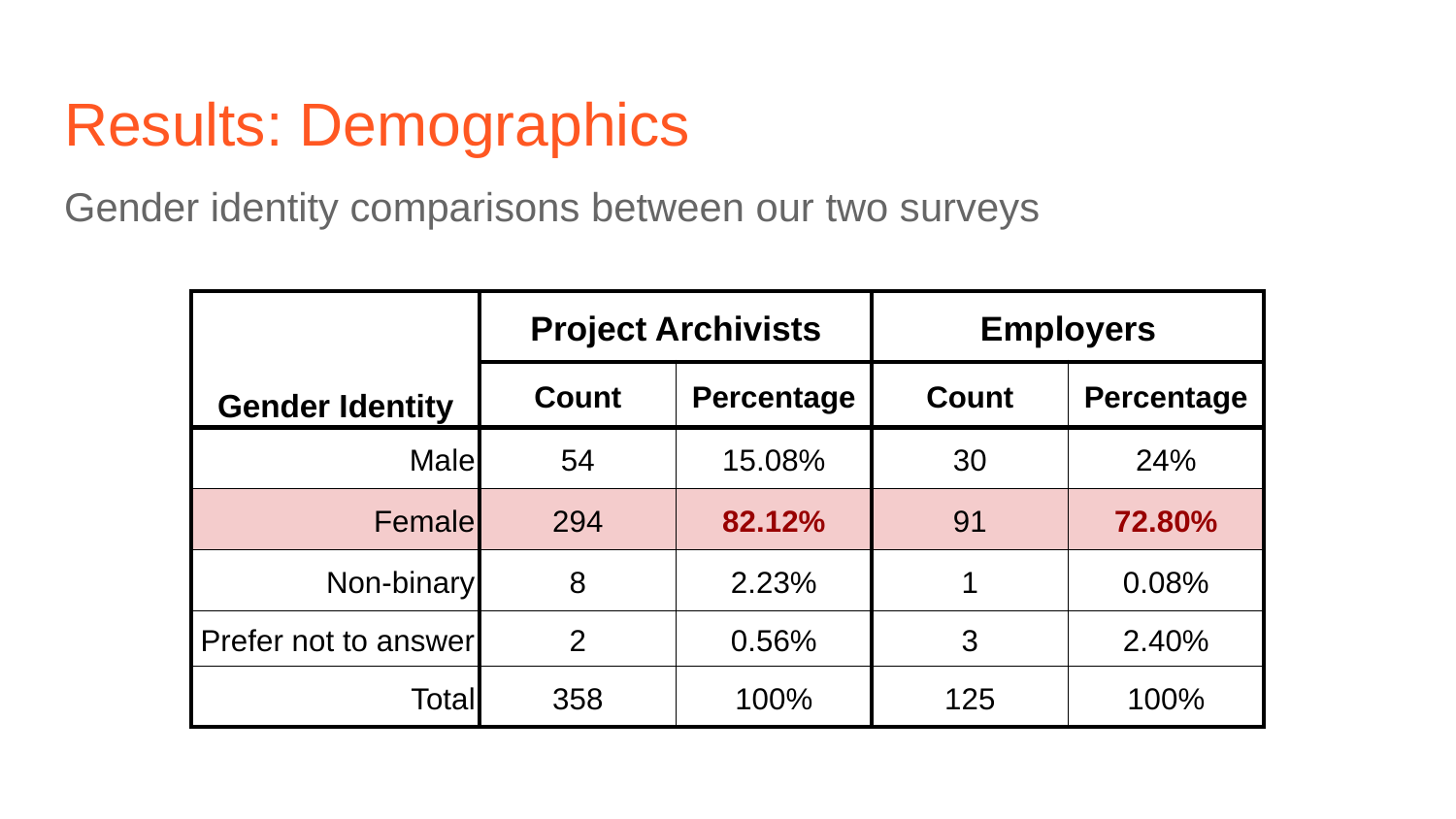

# Results: Demographics
Gender identity comparisons between our two surveys
| Gender Identity | Project Archivists |  | Employers |  |
| --- | --- | --- | --- | --- |
|  | Count | Percentage | Count | Percentage |
| Male | 54 | 15.08% | 30 | 24% |
| Female | 294 | 82.12% | 91 | 72.80% |
| Non-binary | 8 | 2.23% | 1 | 0.08% |
| Prefer not to answer | 2 | 0.56% | 3 | 2.40% |
| Total | 358 | 100% | 125 | 100% |